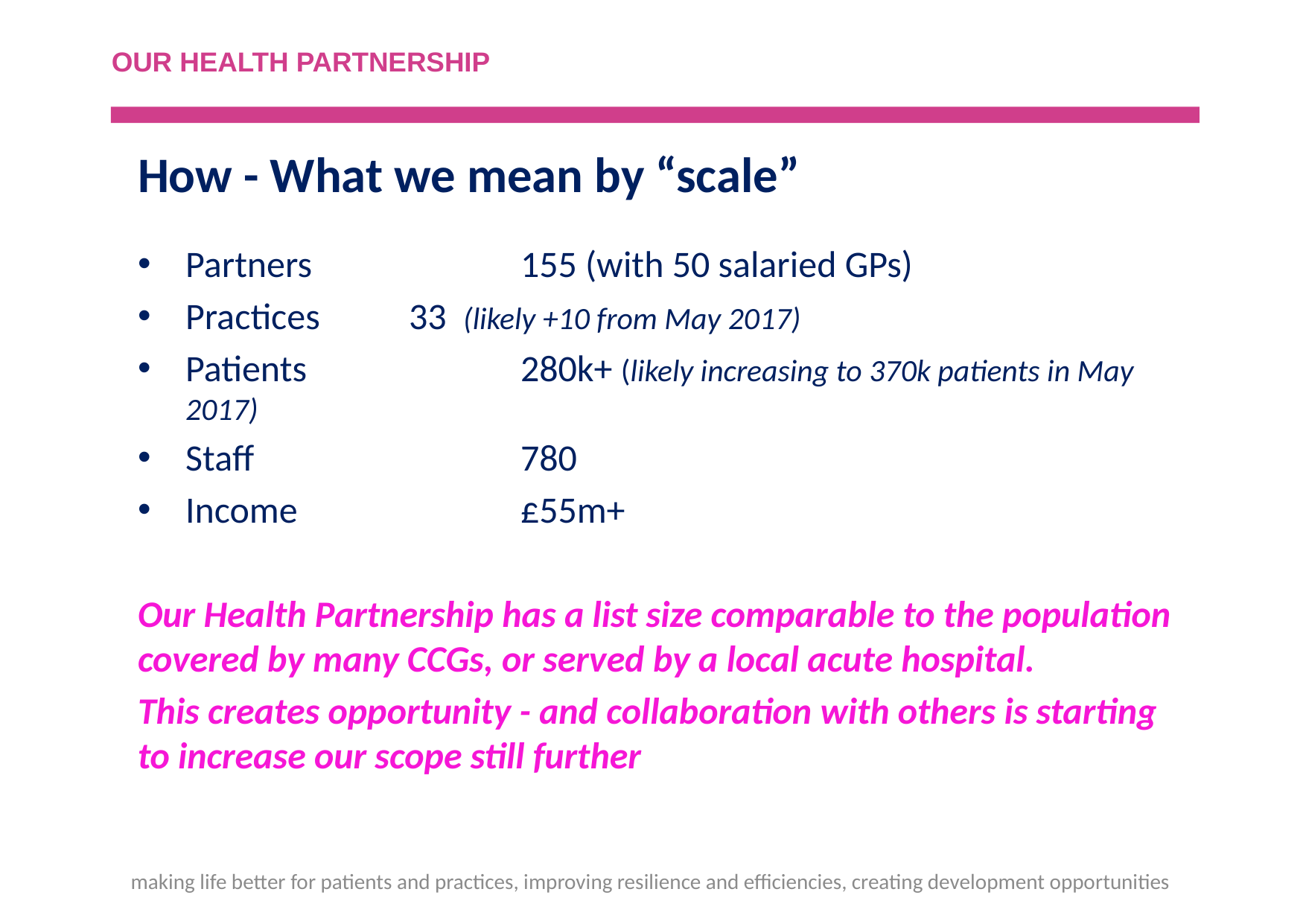

Our health partnership

How - What we mean by “scale”

Partners 		155 (with 50 salaried GPs)
Practices  	33  (likely +10 from May 2017)
Patients  		280k+ (likely increasing to 370k patients in May 2017)
Staff 			780
Income 		£55m+

Our Health Partnership has a list size comparable to the population covered by many CCGs, or served by a local acute hospital.
This creates opportunity - and collaboration with others is starting to increase our scope still further
making life better for patients and practices, improving resilience and efficiencies, creating development opportunities